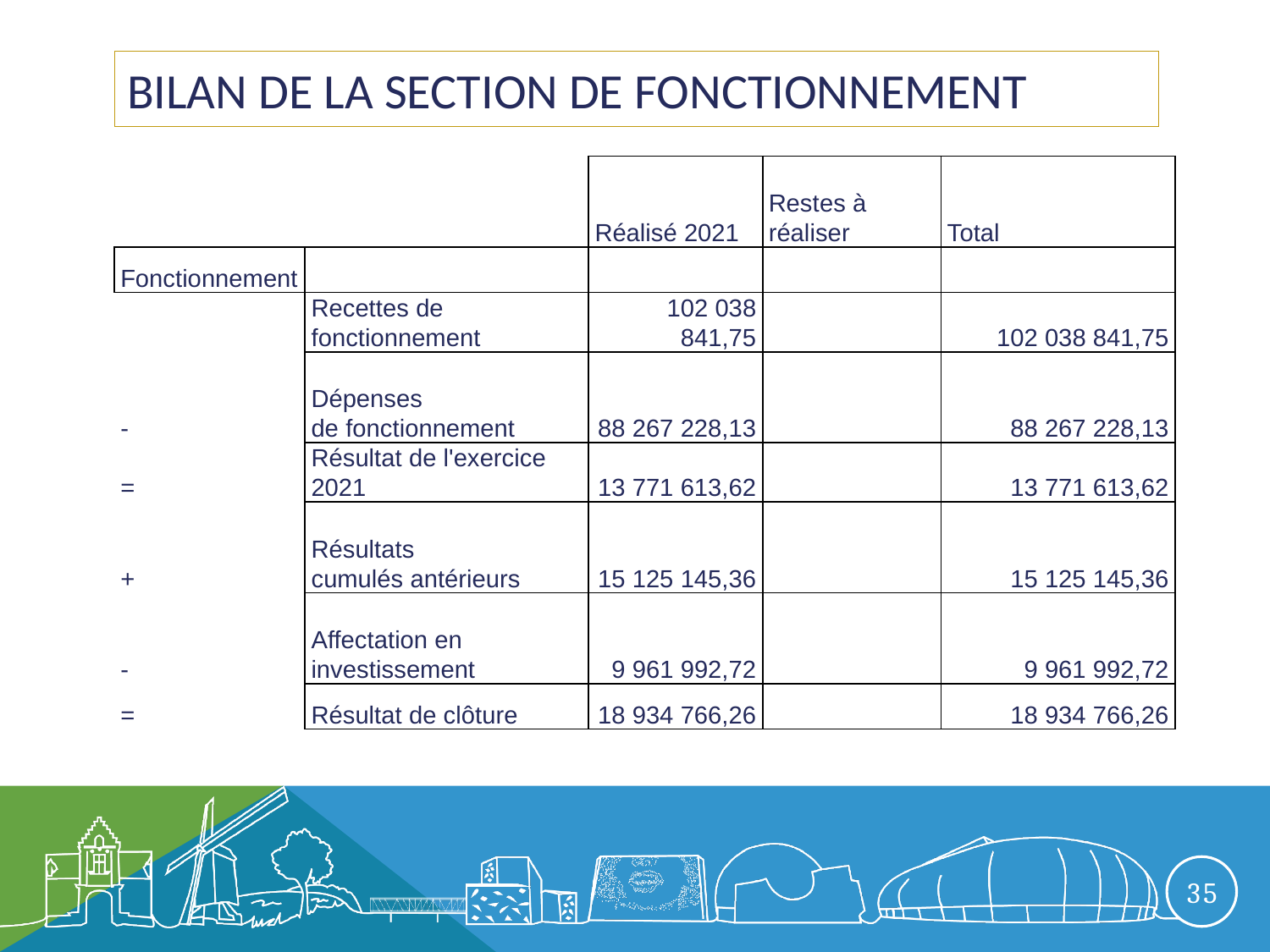

# Bilan de la Section de fonctionnement
|  |  | Réalisé 2021 | Restes à réaliser | Total |
| --- | --- | --- | --- | --- |
| Fonctionnement |  |  |  |  |
|  | Recettes de fonctionnement | 102 038 841,75 |  | 102 038 841,75 |
| - | Dépenses de fonctionnement | 88 267 228,13 |  | 88 267 228,13 |
| = | Résultat de l'exercice 2021 | 13 771 613,62 |  | 13 771 613,62 |
| + | Résultats cumulés antérieurs | 15 125 145,36 |  | 15 125 145,36 |
| - | Affectation en investissement | 9 961 992,72 |  | 9 961 992,72 |
| = | Résultat de clôture | 18 934 766,26 |  | 18 934 766,26 |
35